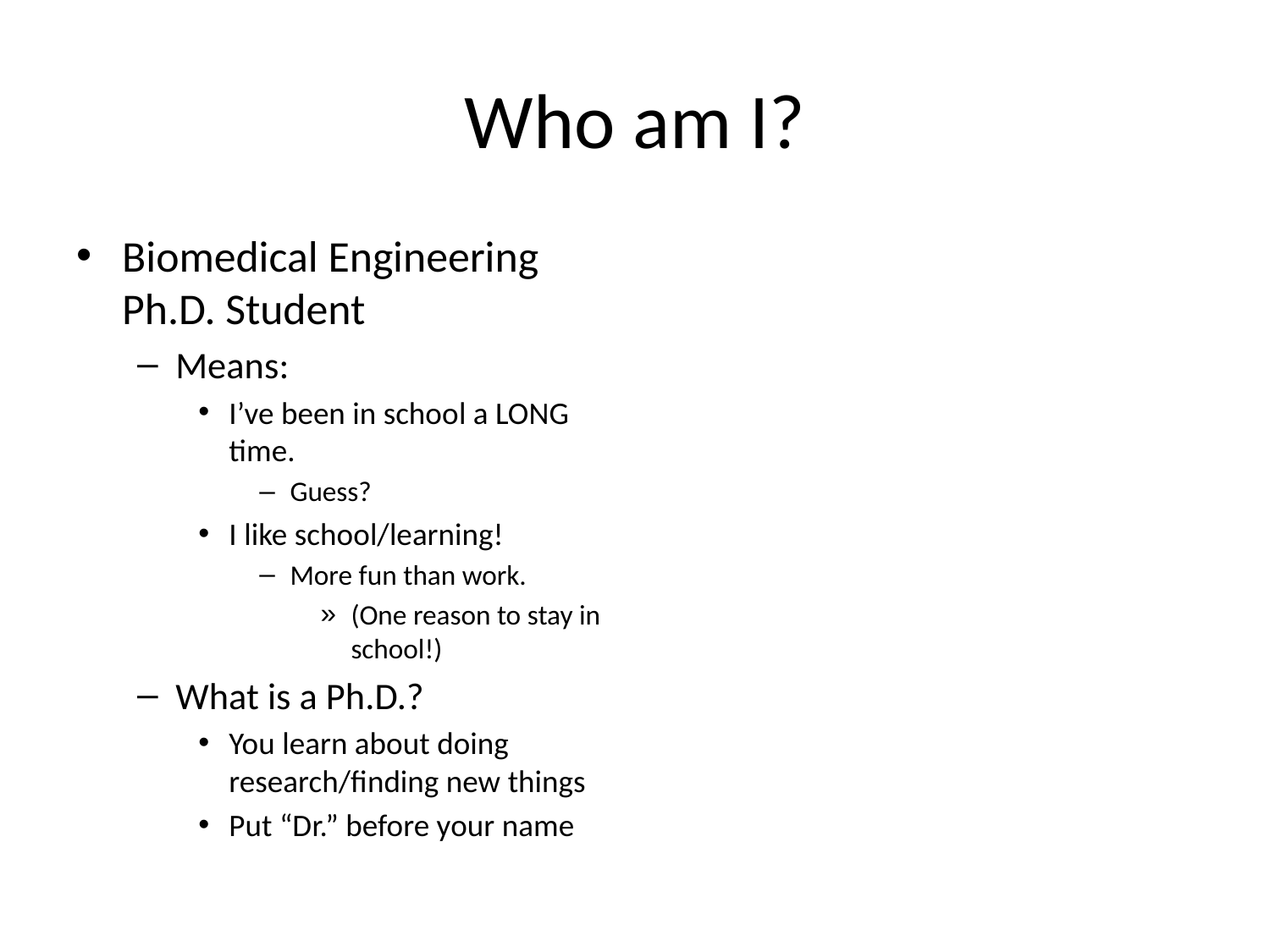

# Who am I?
Biomedical Engineering Ph.D. Student
Means:
I’ve been in school a LONG time.
Guess?
I like school/learning!
More fun than work.
(One reason to stay in school!)
What is a Ph.D.?
You learn about doing research/finding new things
Put “Dr.” before your name